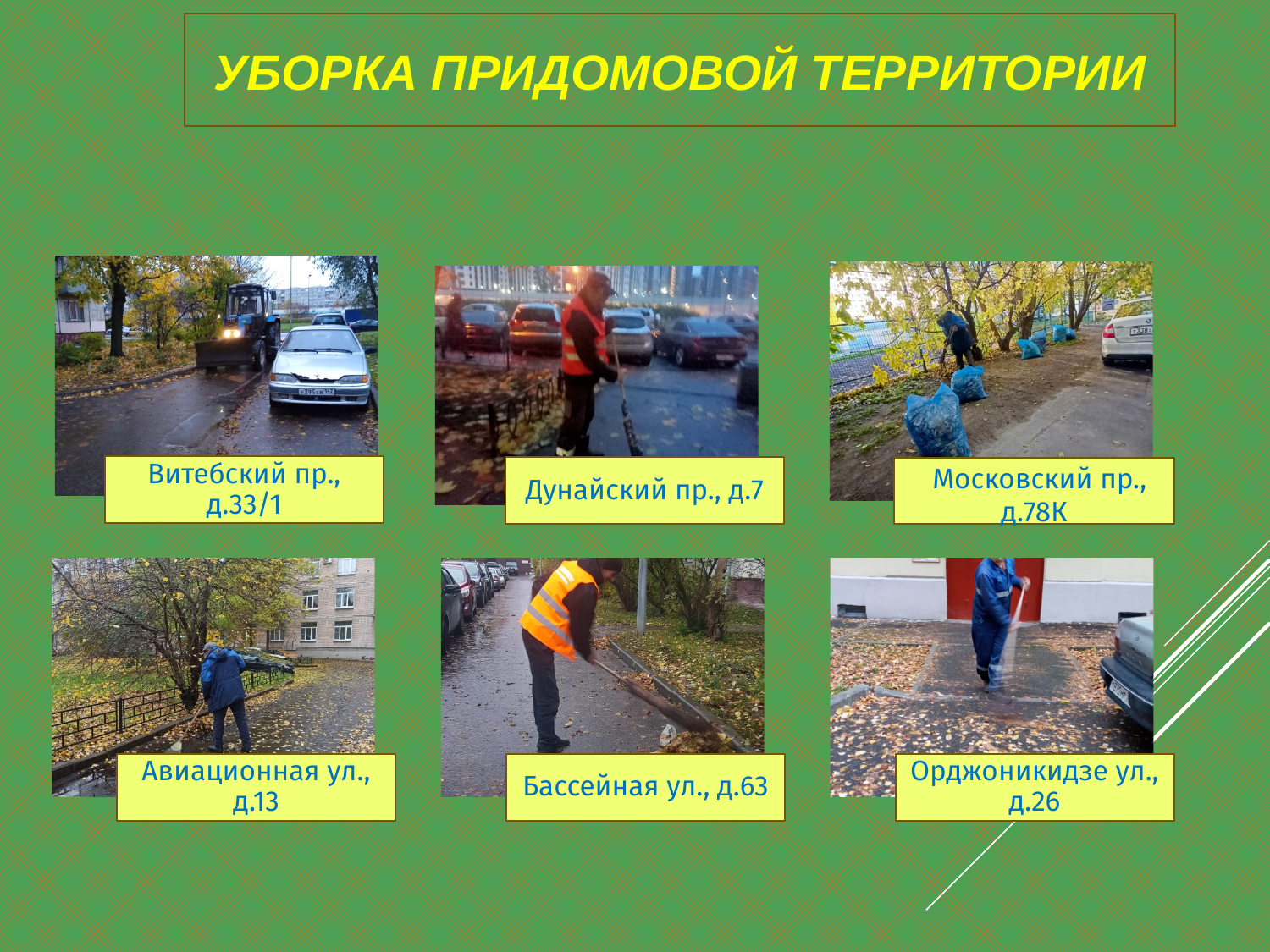

# Уборка придомовой территории
Витебский пр., д.33/1
Дунайский пр., д.7
 Московский пр., д.78К
Авиационная ул., д.13
Бассейная ул., д.63
Орджоникидзе ул., д.26